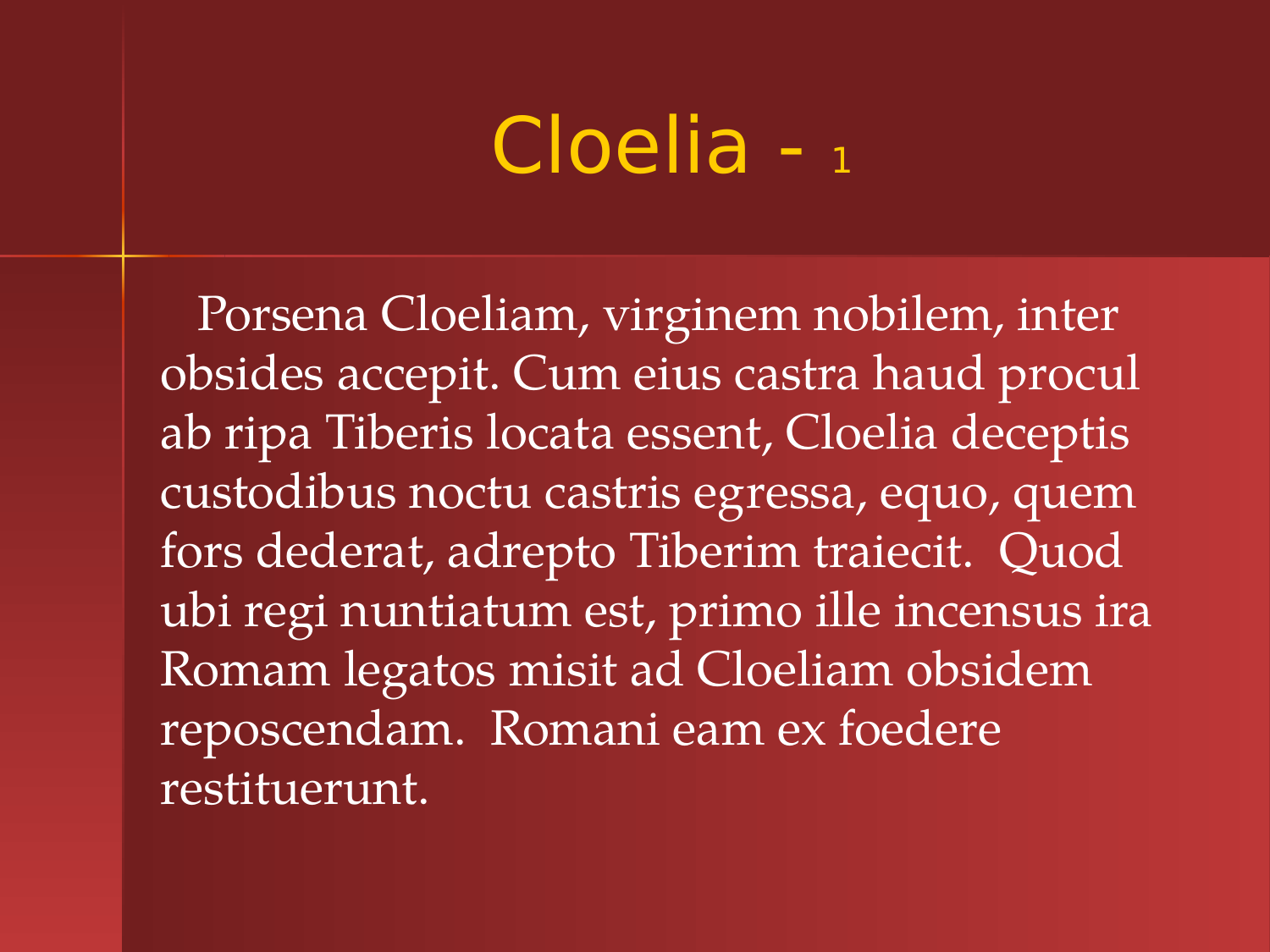

# Cloelia - 1
   Porsena Cloeliam, virginem nobilem, inter obsides accepit. Cum eius castra haud procul ab ripa Tiberis locata essent, Cloelia deceptis custodibus noctu castris egressa, equo, quem fors dederat, adrepto Tiberim traiecit.  Quod ubi regi nuntiatum est, primo ille incensus ira Romam legatos misit ad Cloeliam obsidem reposcendam.  Romani eam ex foedere restituerunt.